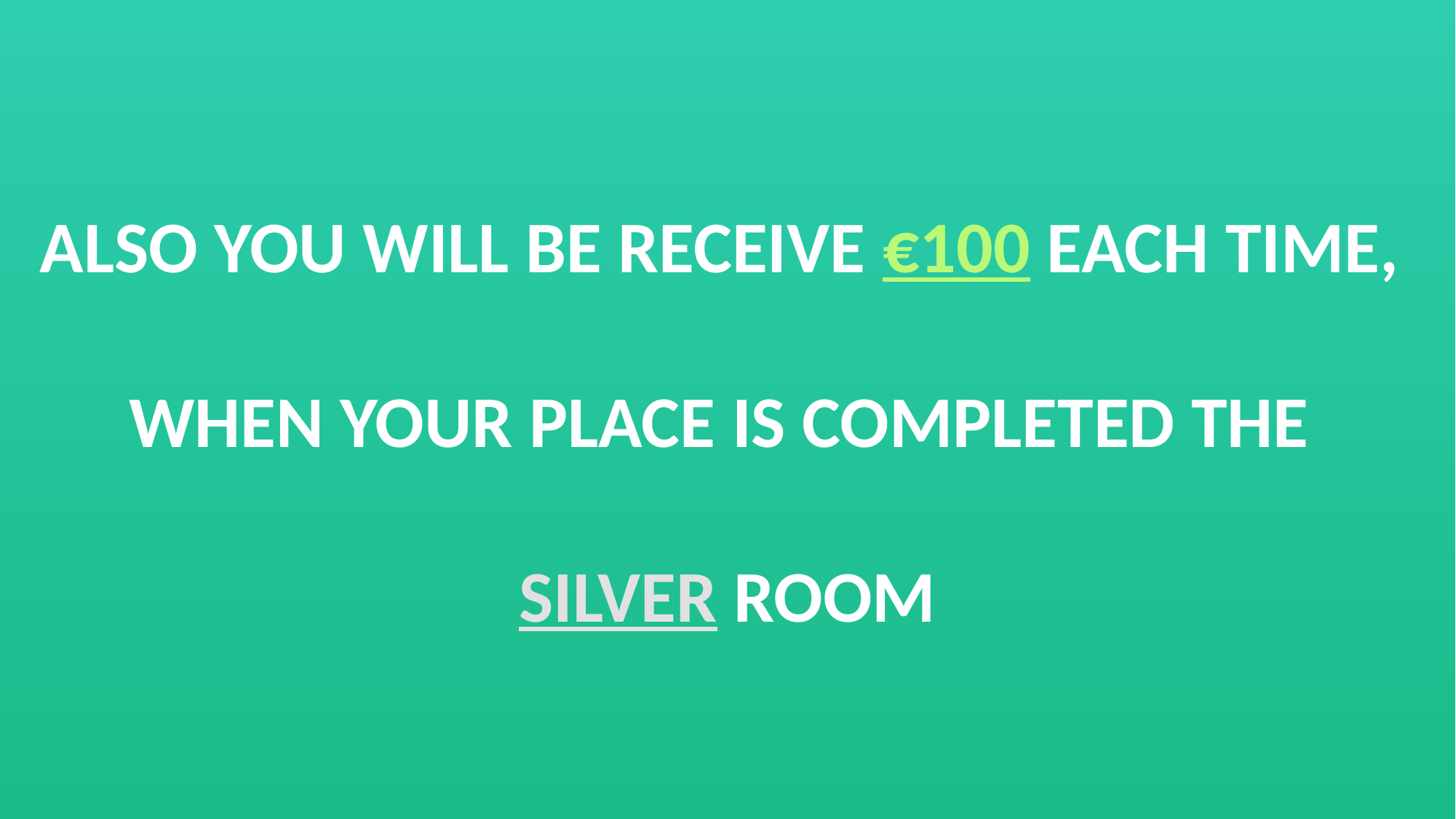

ALSO YOU WILL BE RECEIVE €100 EACH TIME,
WHEN YOUR PLACE IS COMPLETED THE
SILVER ROOM